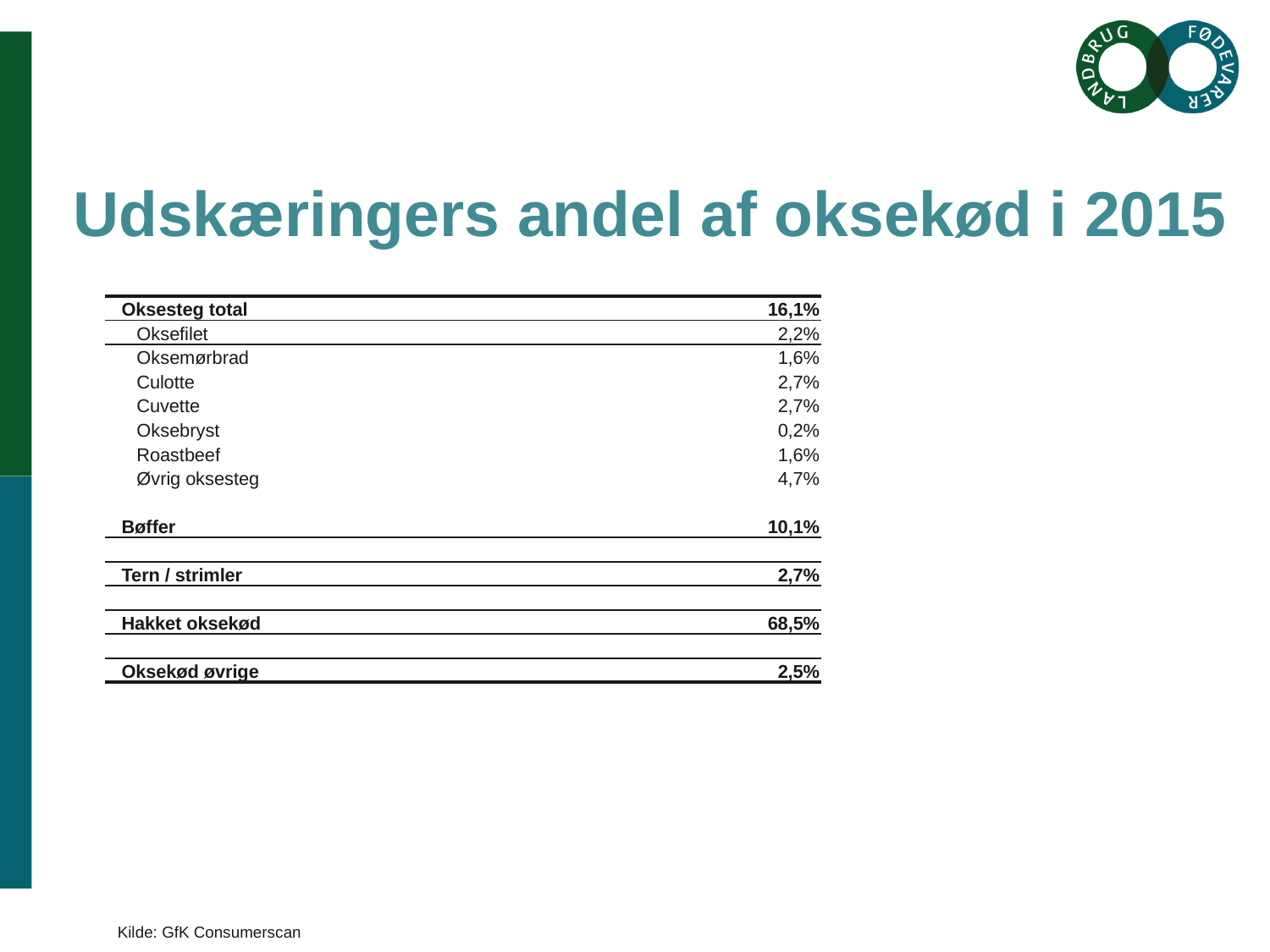

# Udskæringers andel af oksekød i 2015
| Oksesteg total |  | 16,1% |
| --- | --- | --- |
| Oksefilet |  | 2,2% |
| Oksemørbrad |  | 1,6% |
| Culotte |  | 2,7% |
| Cuvette |  | 2,7% |
| Oksebryst |  | 0,2% |
| Roastbeef |  | 1,6% |
| Øvrig oksesteg |  | 4,7% |
|  |  |  |
| Bøffer |  | 10,1% |
|  |  |  |
| Tern / strimler |  | 2,7% |
|  |  |  |
| Hakket oksekød |  | 68,5% |
|  |  |  |
| Oksekød øvrige |  | 2,5% |
Kilde: GfK Consumerscan